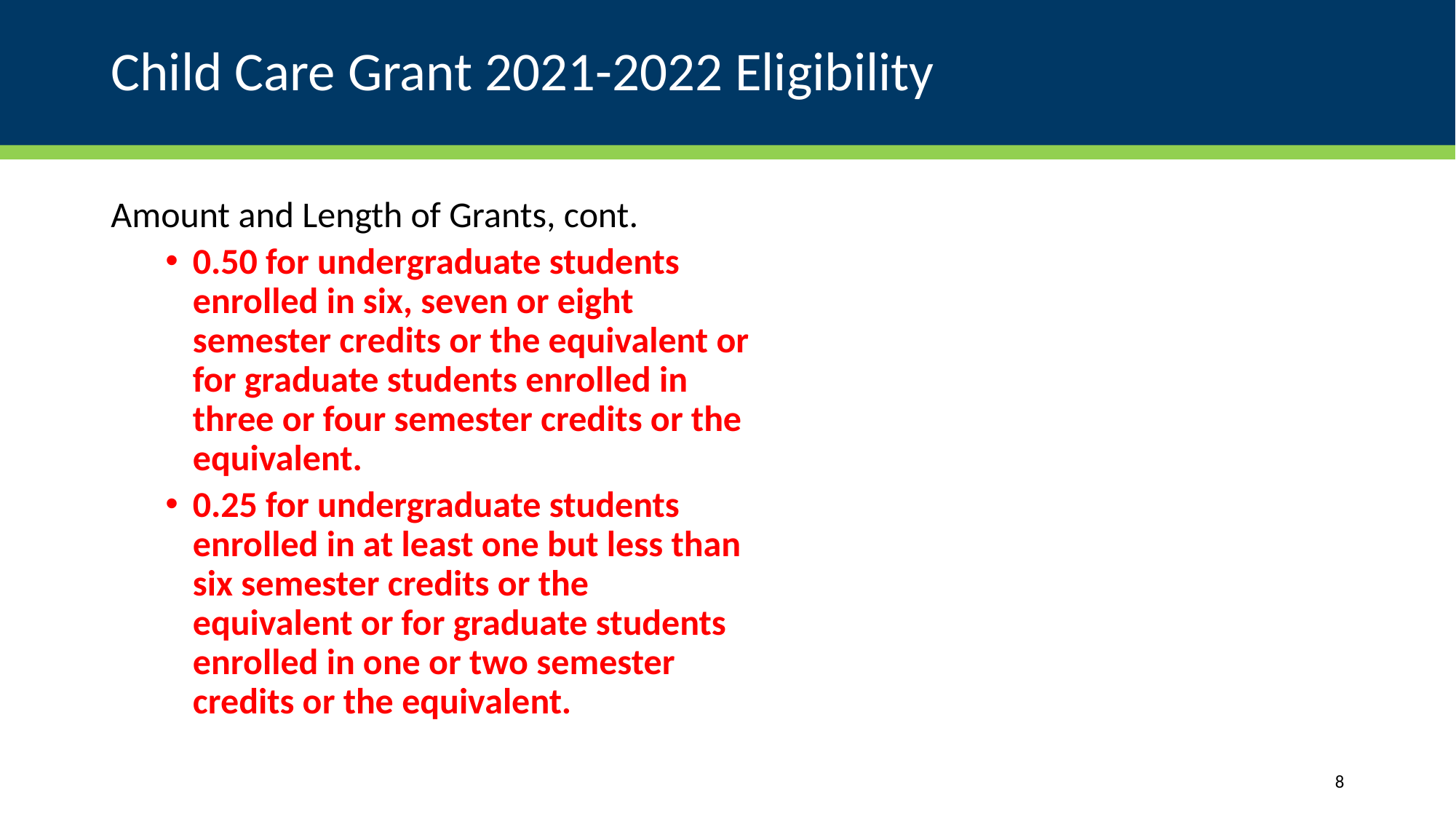

# Child Care Grant 2021-2022 Eligibility
Amount and Length of Grants, cont.
0.50 for undergraduate students enrolled in six, seven or eight semester credits or the equivalent or for graduate students enrolled in three or four semester credits or the equivalent.
0.25 for undergraduate students enrolled in at least one but less than six semester credits or the equivalent or for graduate students enrolled in one or two semester credits or the equivalent.

8